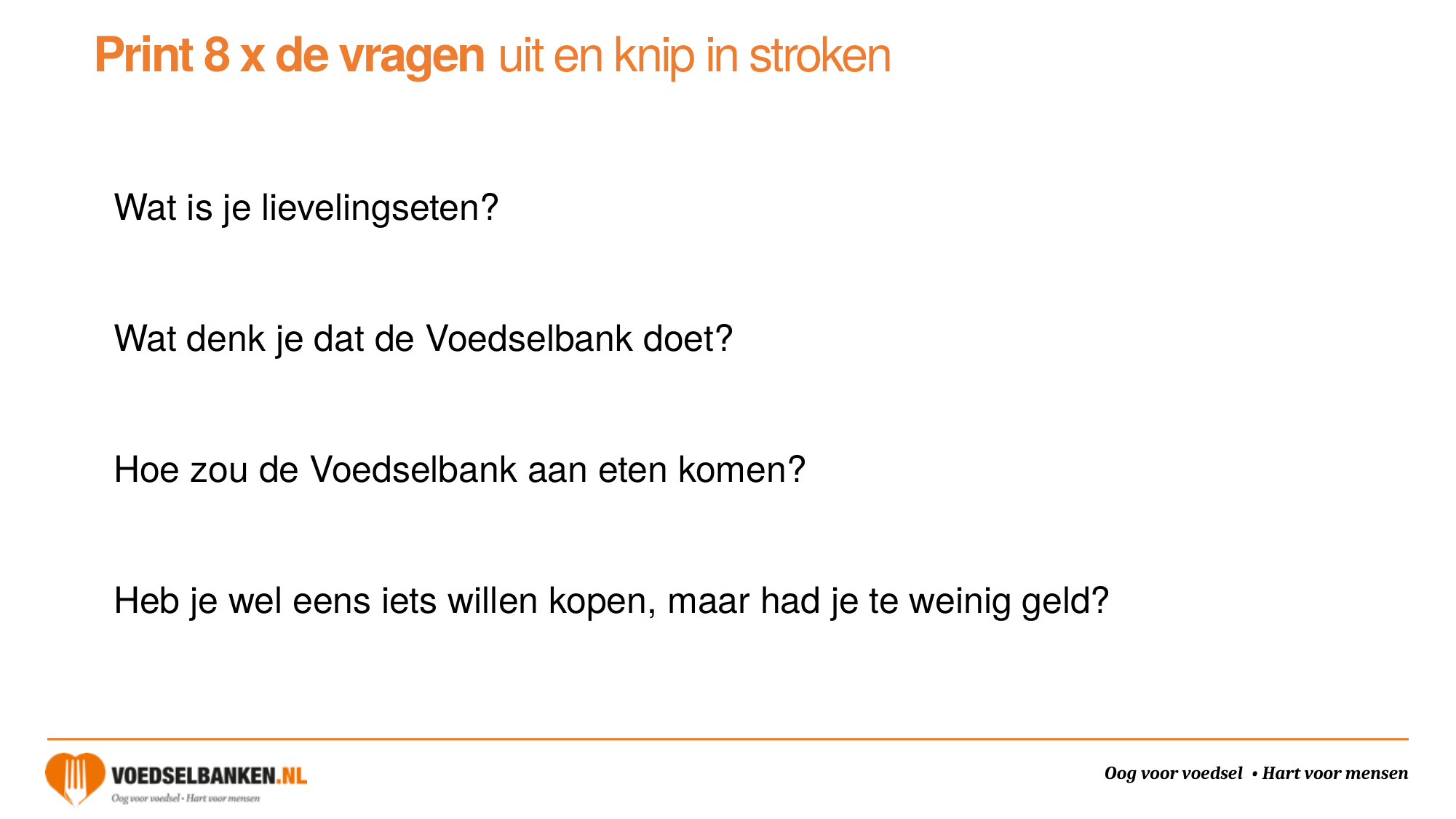

Print 8 x de vragen uit en knip in stroken
Wat is je lievelingseten?
Wat denk je dat de Voedselbank doet?
Hoe zou de Voedselbank aan eten komen?
Heb je wel eens iets willen kopen, maar had je te weinig geld?